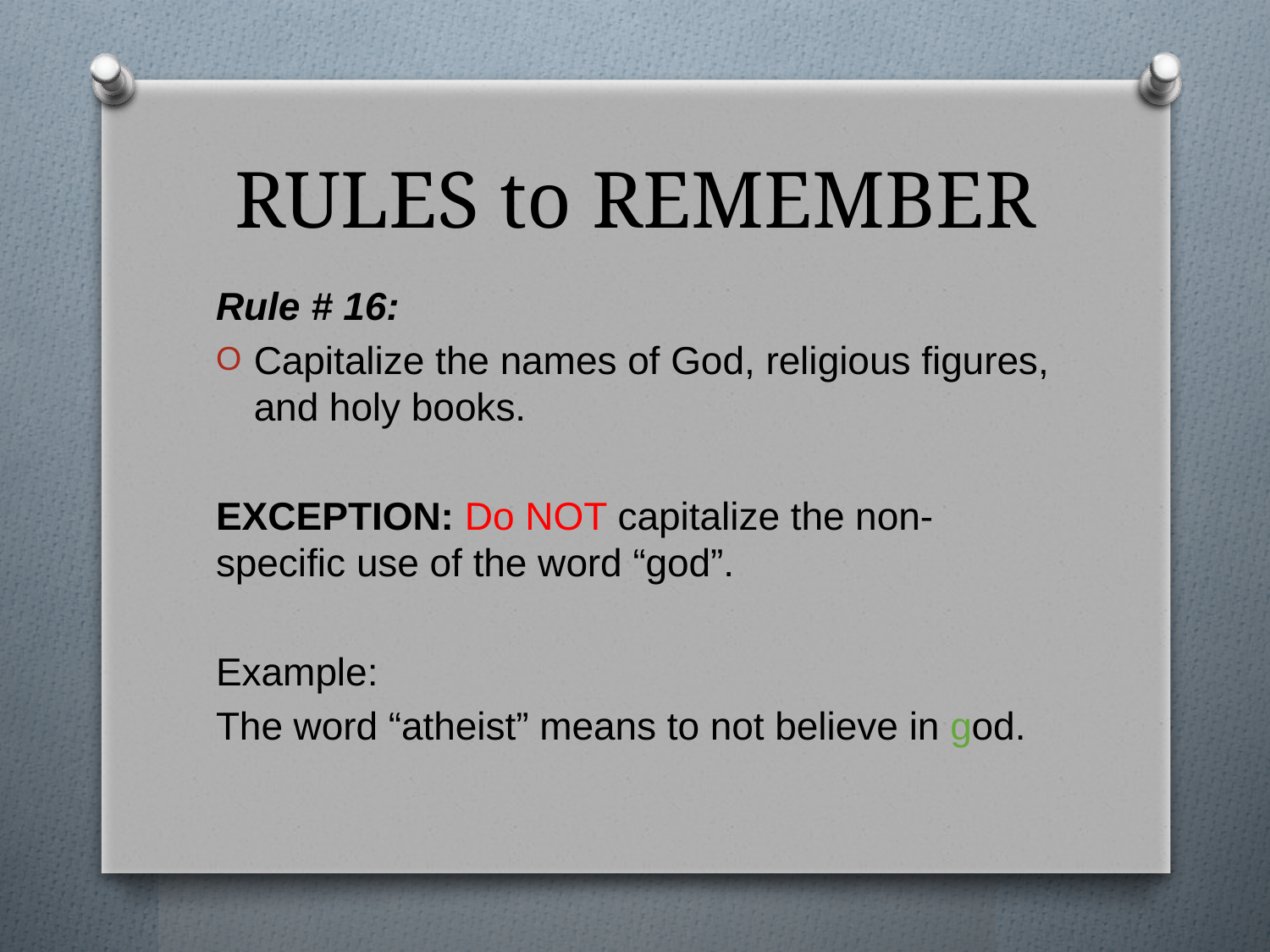

# RULES to REMEMBER
Rule # 16:
Capitalize the names of God, religious figures, and holy books.

EXCEPTION: Do NOT capitalize the non-specific use of the word “god”.

Example:
The word “atheist” means to not believe in god.